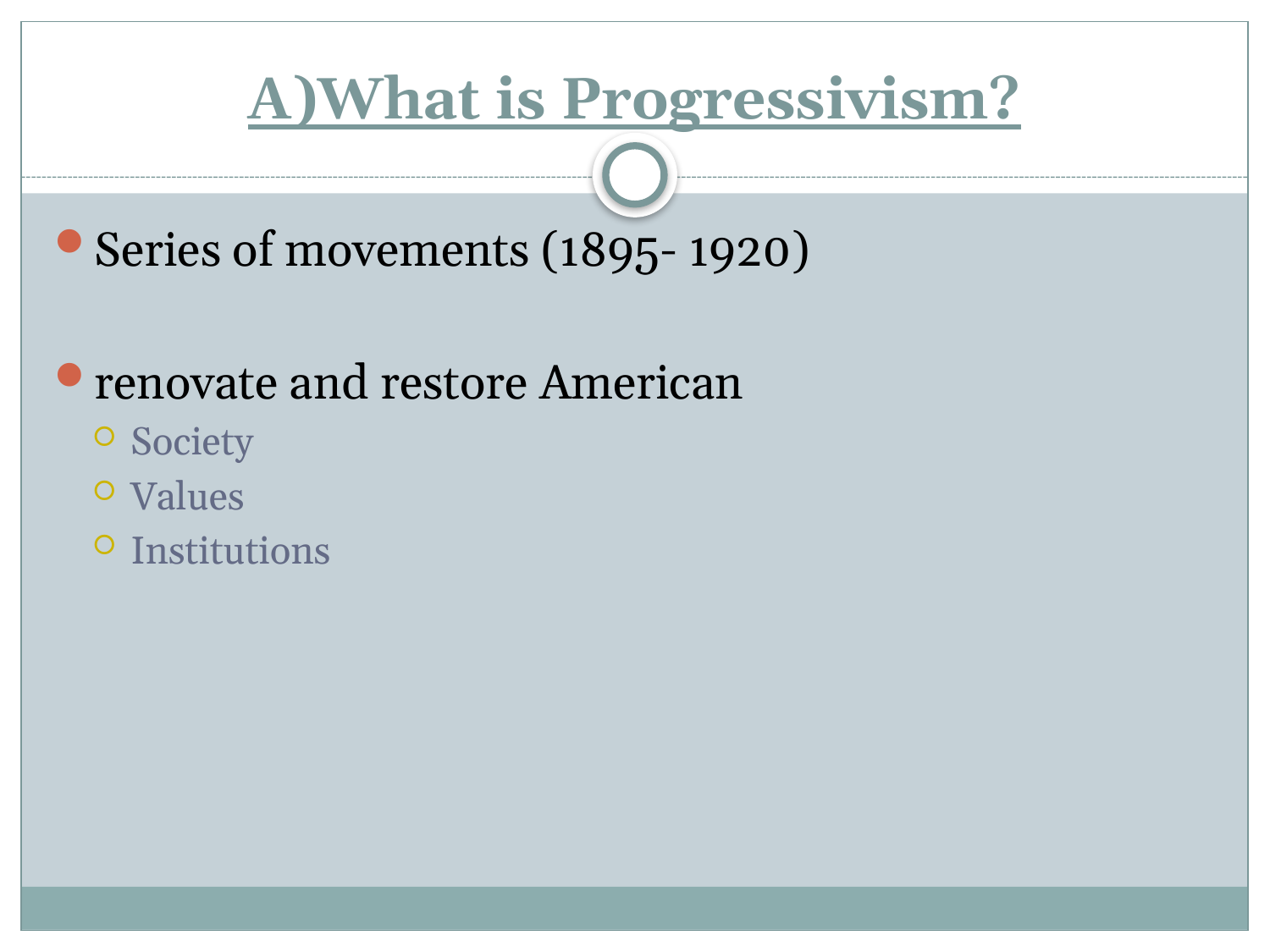

# A)What is Progressivism?
Series of movements (1895- 1920)

renovate and restore American
Society
Values
Institutions